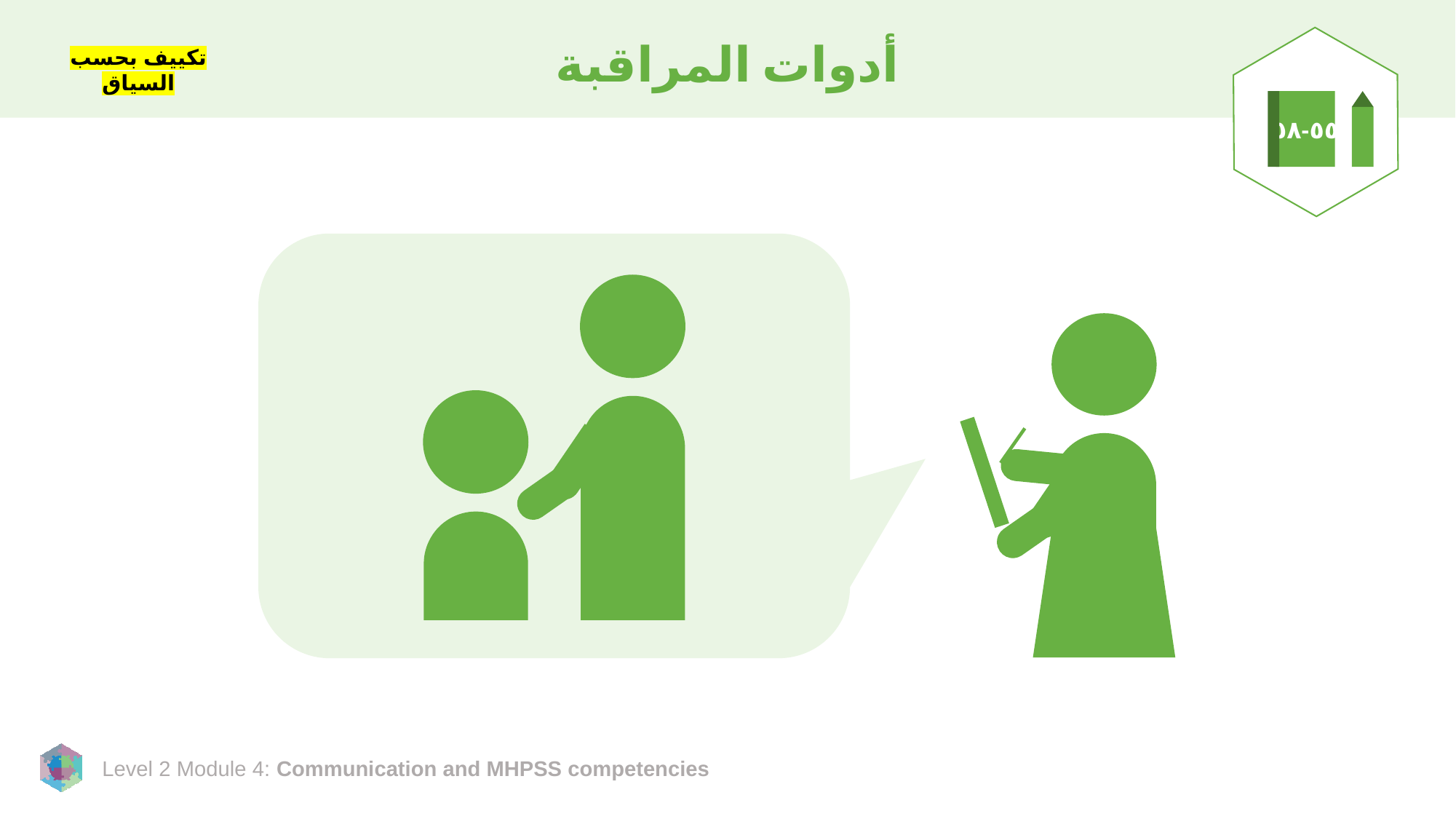

# أدوات المراقبة
تكييف بحسب السياق

٥٥-٥٨